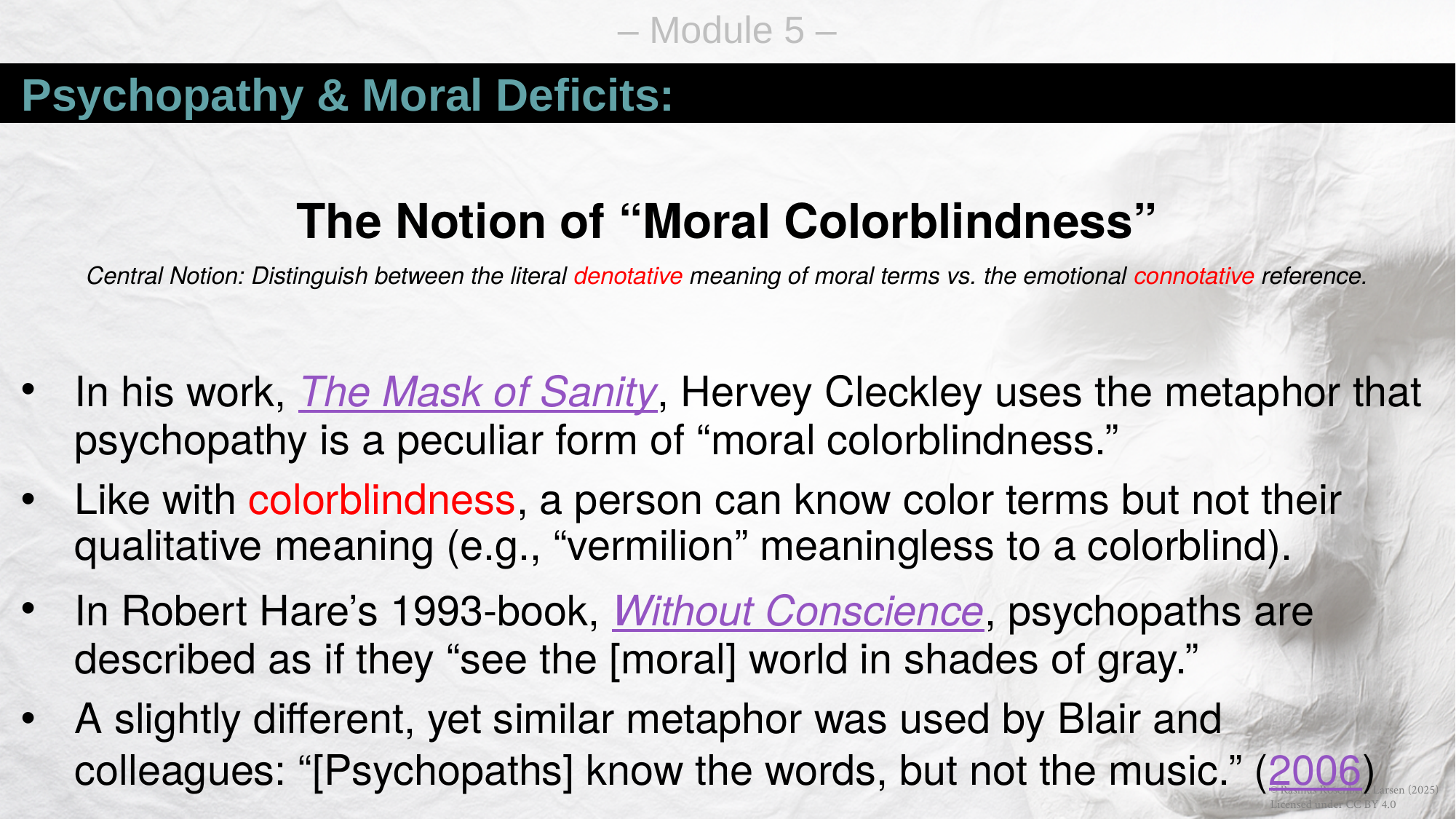

# Psychopathy & Moral Deficits:

The Notion of “Moral Colorblindness”
Central Notion: Distinguish between the literal denotative meaning of moral terms vs. the emotional connotative reference.

In his work, The Mask of Sanity, Hervey Cleckley uses the metaphor that psychopathy is a peculiar form of “moral colorblindness.”
Like with colorblindness, a person can know color terms but not their qualitative meaning (e.g., “vermilion” meaningless to a colorblind).
In Robert Hare’s 1993-book, Without Conscience, psychopaths are described as if they “see the [moral] world in shades of gray.”
A slightly different, yet similar metaphor was used by Blair and colleagues: “[Psychopaths] know the words, but not the music.” (2006)